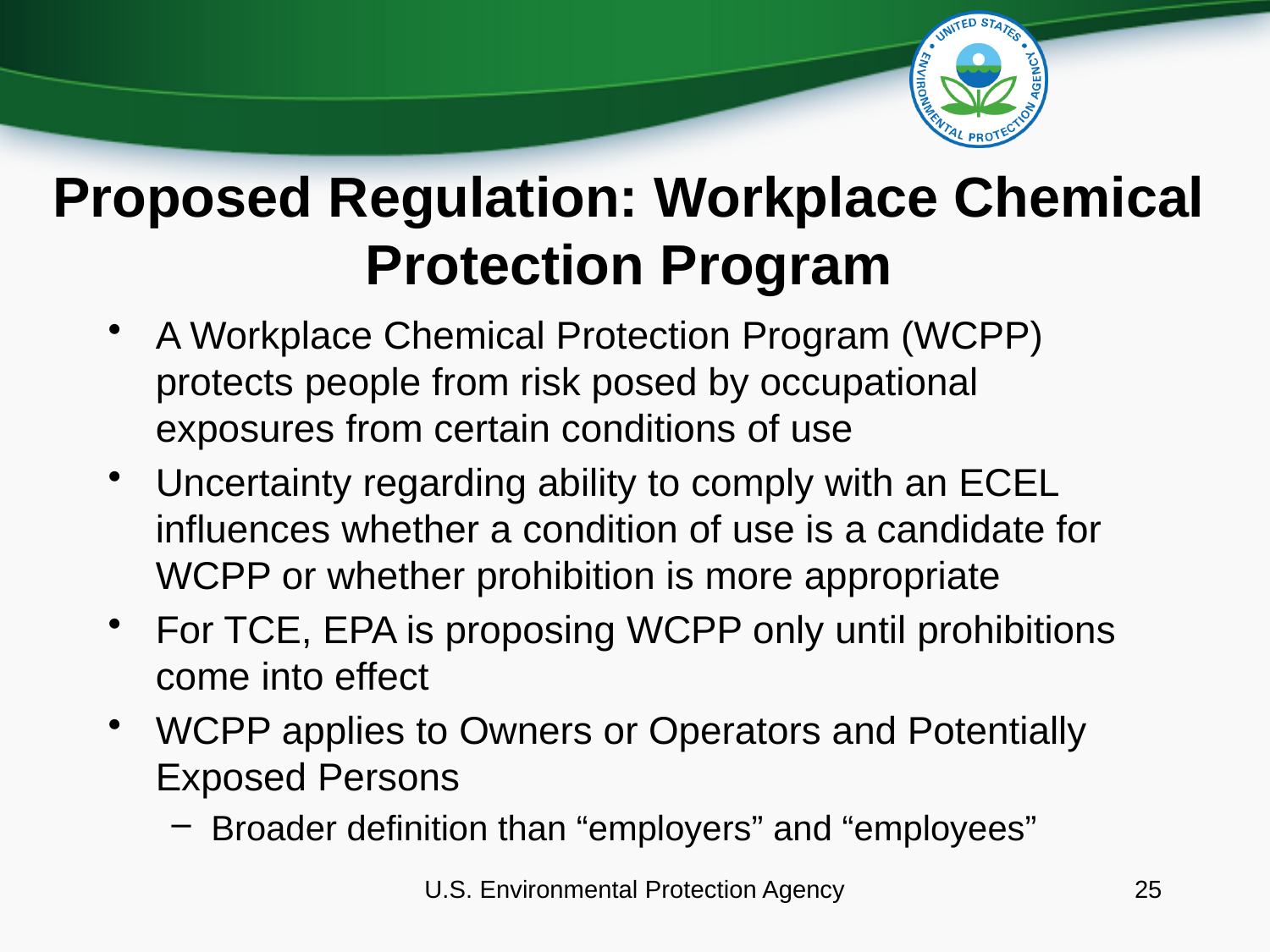

# Proposed Regulation: Workplace Chemical Protection Program
A Workplace Chemical Protection Program (WCPP) protects people from risk posed by occupational exposures from certain conditions of use
Uncertainty regarding ability to comply with an ECEL influences whether a condition of use is a candidate for WCPP or whether prohibition is more appropriate
For TCE, EPA is proposing WCPP only until prohibitions come into effect
WCPP applies to Owners or Operators and Potentially Exposed Persons
Broader definition than “employers” and “employees”

U.S. Environmental Protection Agency
25